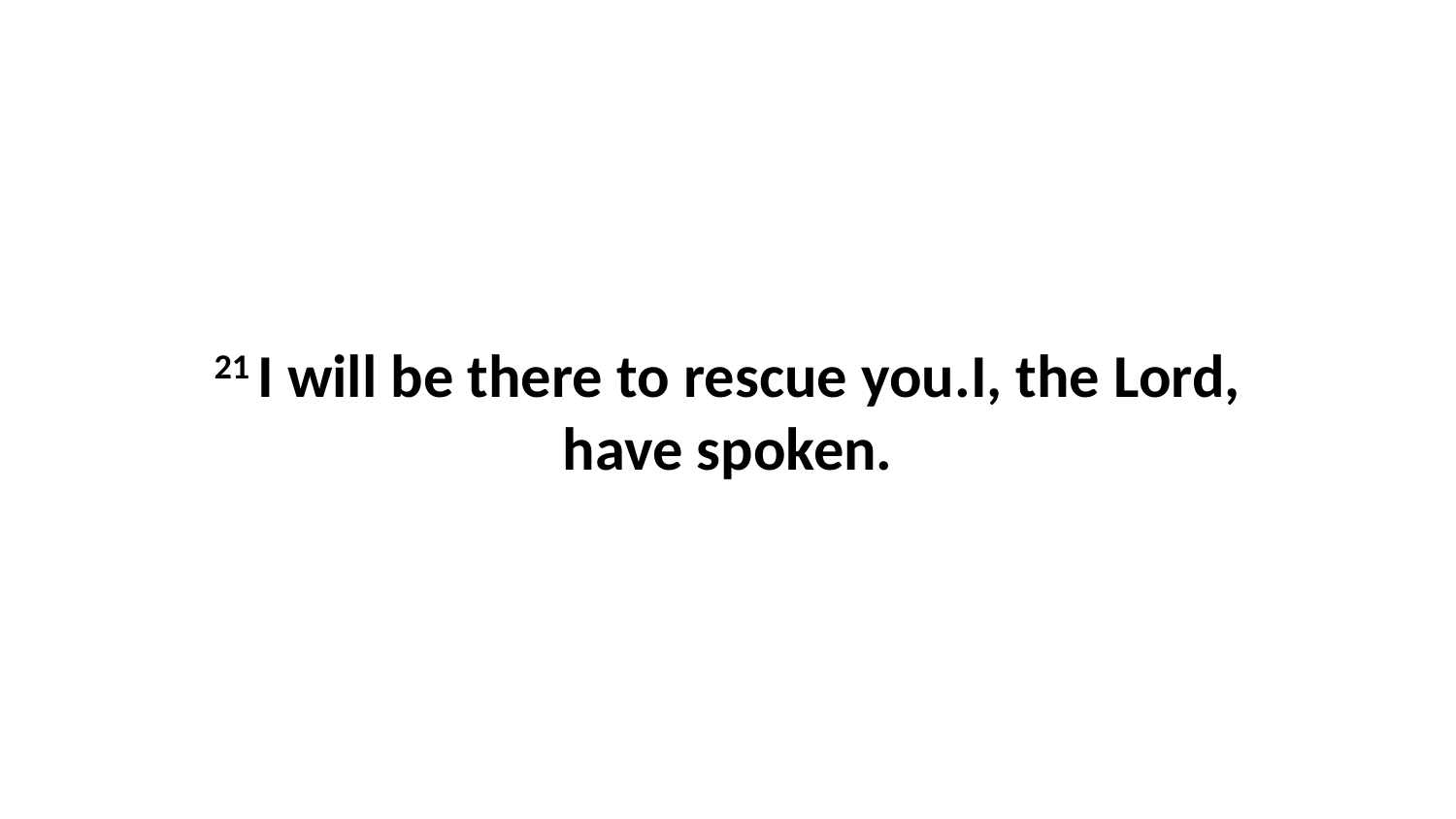

21 I will be there to rescue you.I, the Lord, have spoken.